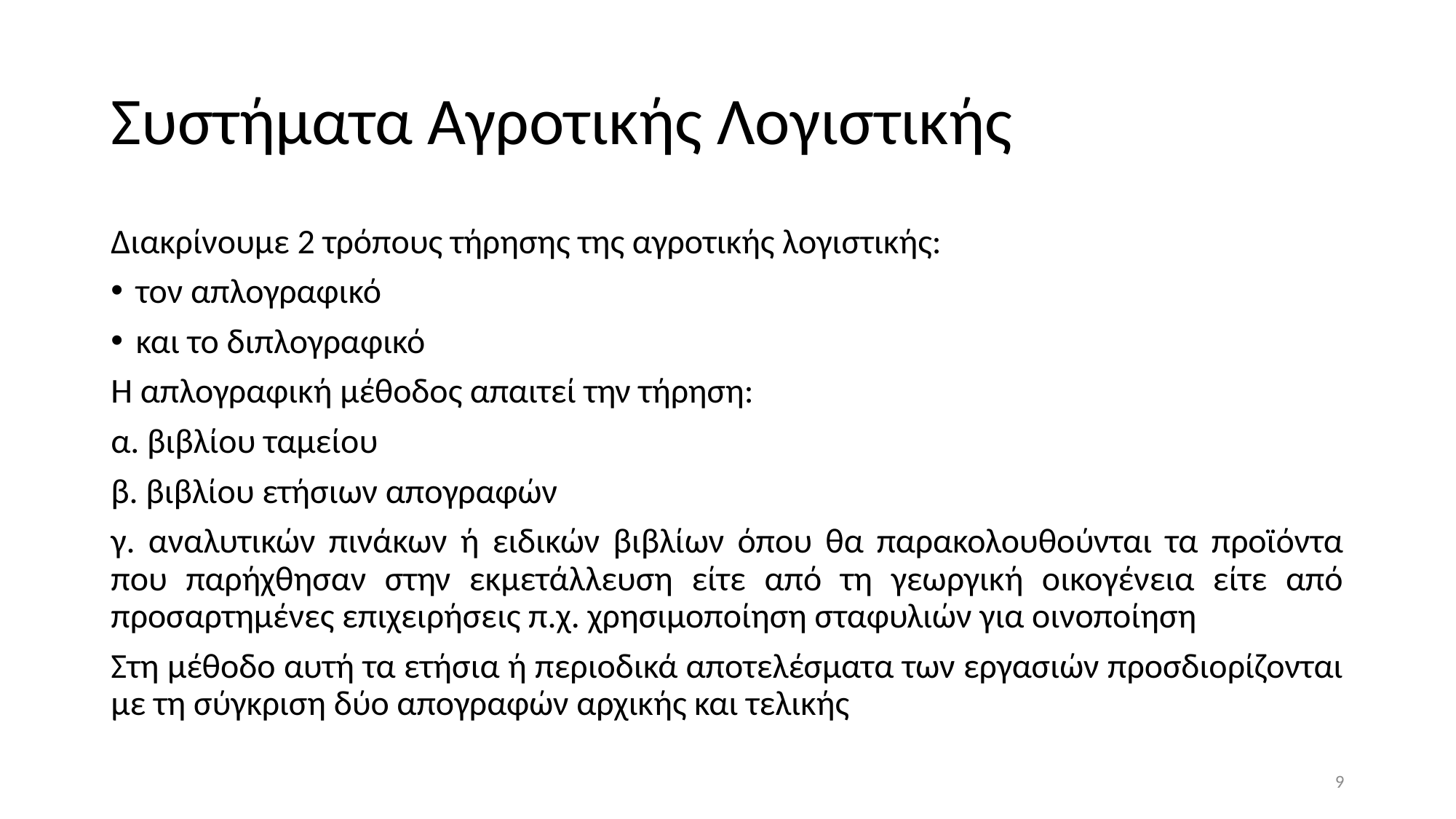

# Συστήματα Αγροτικής Λογιστικής
Διακρίνουμε 2 τρόπους τήρησης της αγροτικής λογιστικής:
τον απλογραφικό
και το διπλογραφικό
Η απλογραφική μέθοδος απαιτεί την τήρηση:
α. βιβλίου ταμείου
β. βιβλίου ετήσιων απογραφών
γ. αναλυτικών πινάκων ή ειδικών βιβλίων όπου θα παρακολουθούνται τα προϊόντα που παρήχθησαν στην εκμετάλλευση είτε από τη γεωργική οικογένεια είτε από προσαρτημένες επιχειρήσεις π.χ. χρησιμοποίηση σταφυλιών για οινοποίηση
Στη μέθοδο αυτή τα ετήσια ή περιοδικά αποτελέσματα των εργασιών προσδιορίζονται με τη σύγκριση δύο απογραφών αρχικής και τελικής
9